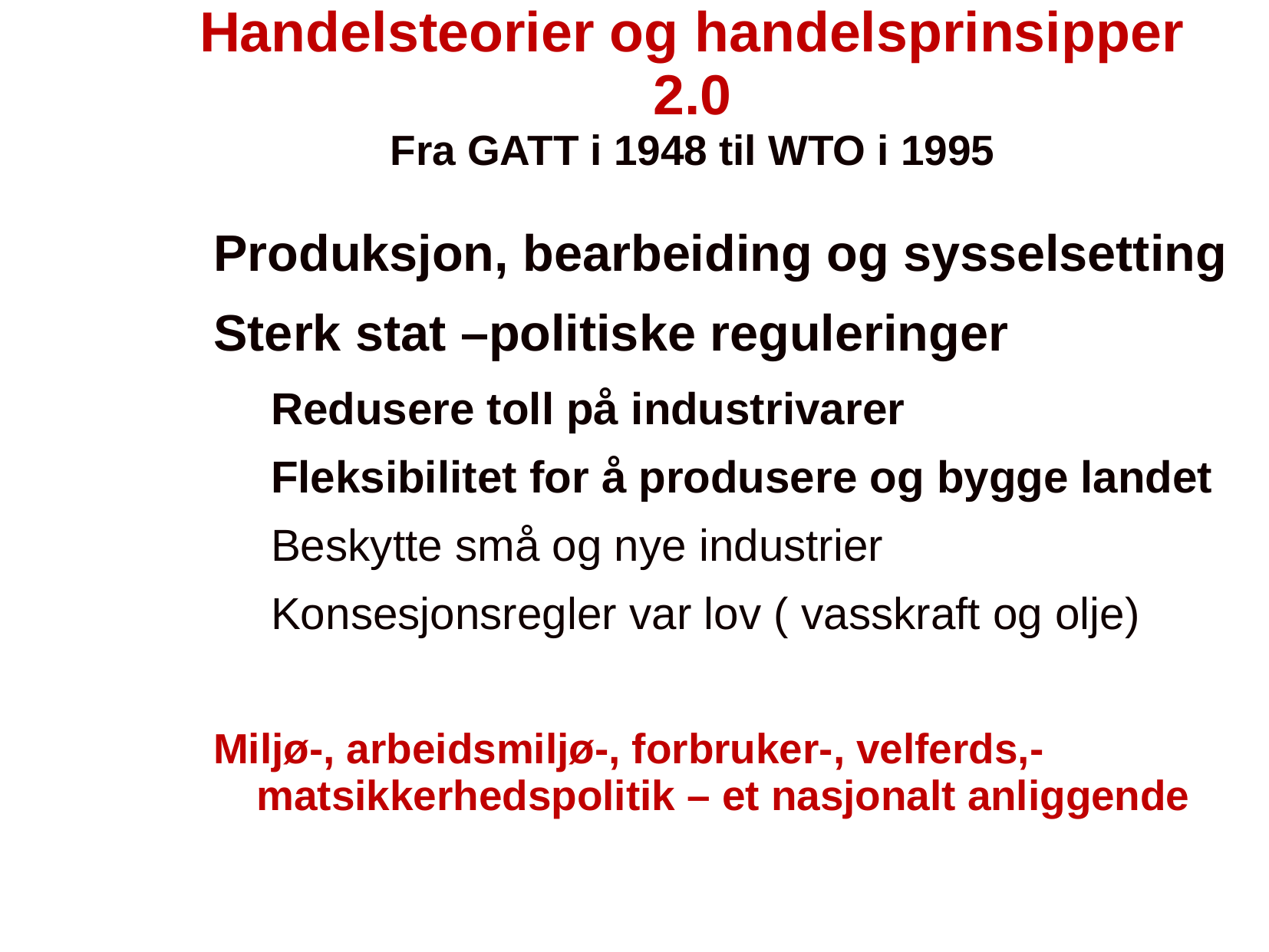

# Handelsteorier og handelsprinsipper 2.0 Fra GATT i 1948 til WTO i 1995
Produksjon, bearbeiding og sysselsetting
Sterk stat –politiske reguleringer
Redusere toll på industrivarer
Fleksibilitet for å produsere og bygge landet
Beskytte små og nye industrier
Konsesjonsregler var lov ( vasskraft og olje)

Miljø-, arbeidsmiljø-, forbruker-, velferds,- matsikkerhedspolitik – et nasjonalt anliggende